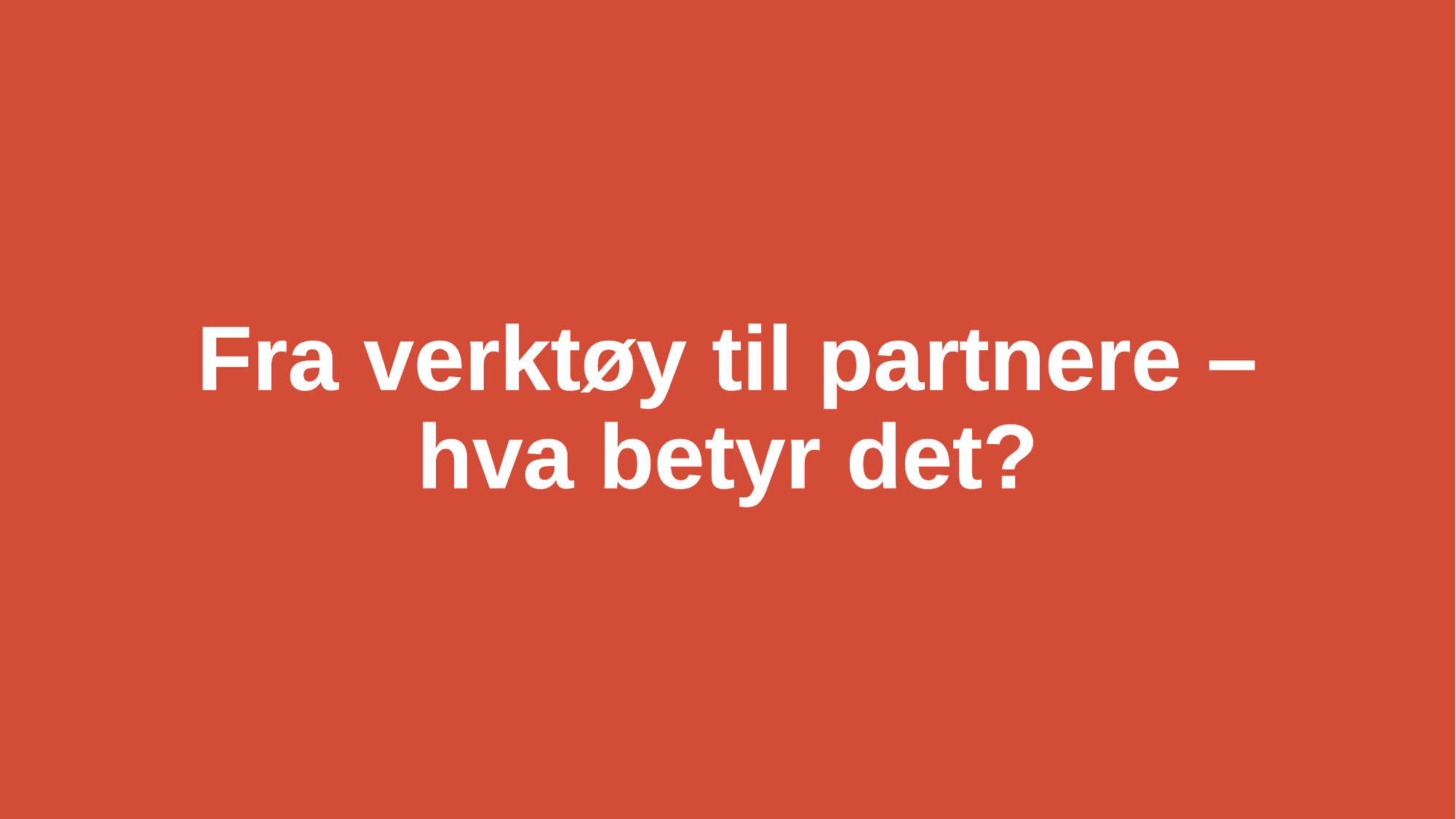

# Fra verktøy til partnere – hva betyr det?